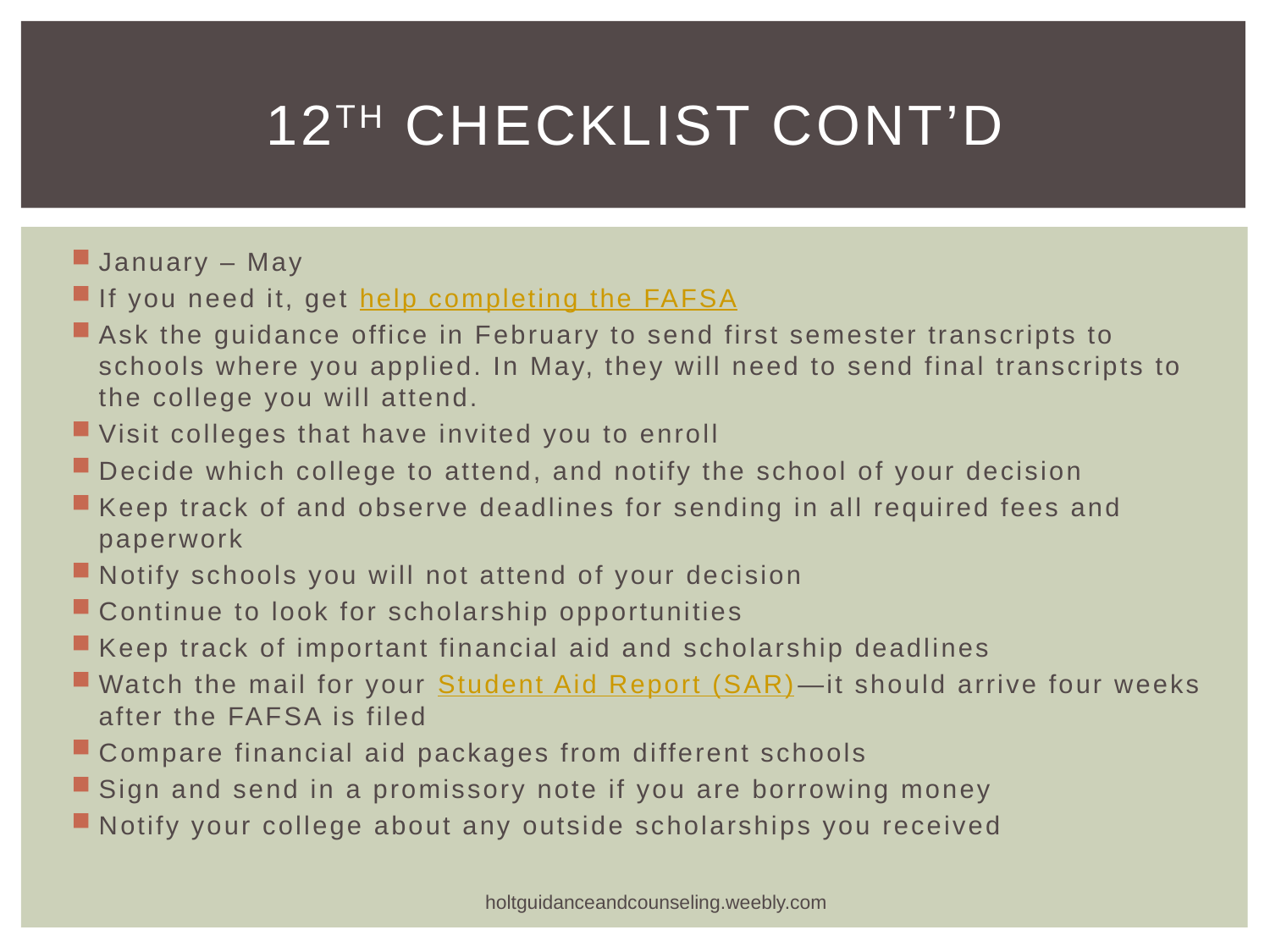

# 12th Checklist Cont’d
January – May
If you need it, get help completing the FAFSA
Ask the guidance office in February to send first semester transcripts to schools where you applied. In May, they will need to send final transcripts to the college you will attend.
Visit colleges that have invited you to enroll
Decide which college to attend, and notify the school of your decision
Keep track of and observe deadlines for sending in all required fees and paperwork
Notify schools you will not attend of your decision
Continue to look for scholarship opportunities
Keep track of important financial aid and scholarship deadlines
Watch the mail for your Student Aid Report (SAR)—it should arrive four weeks after the FAFSA is filed
Compare financial aid packages from different schools
Sign and send in a promissory note if you are borrowing money
Notify your college about any outside scholarships you received

holtguidanceandcounseling.weebly.com